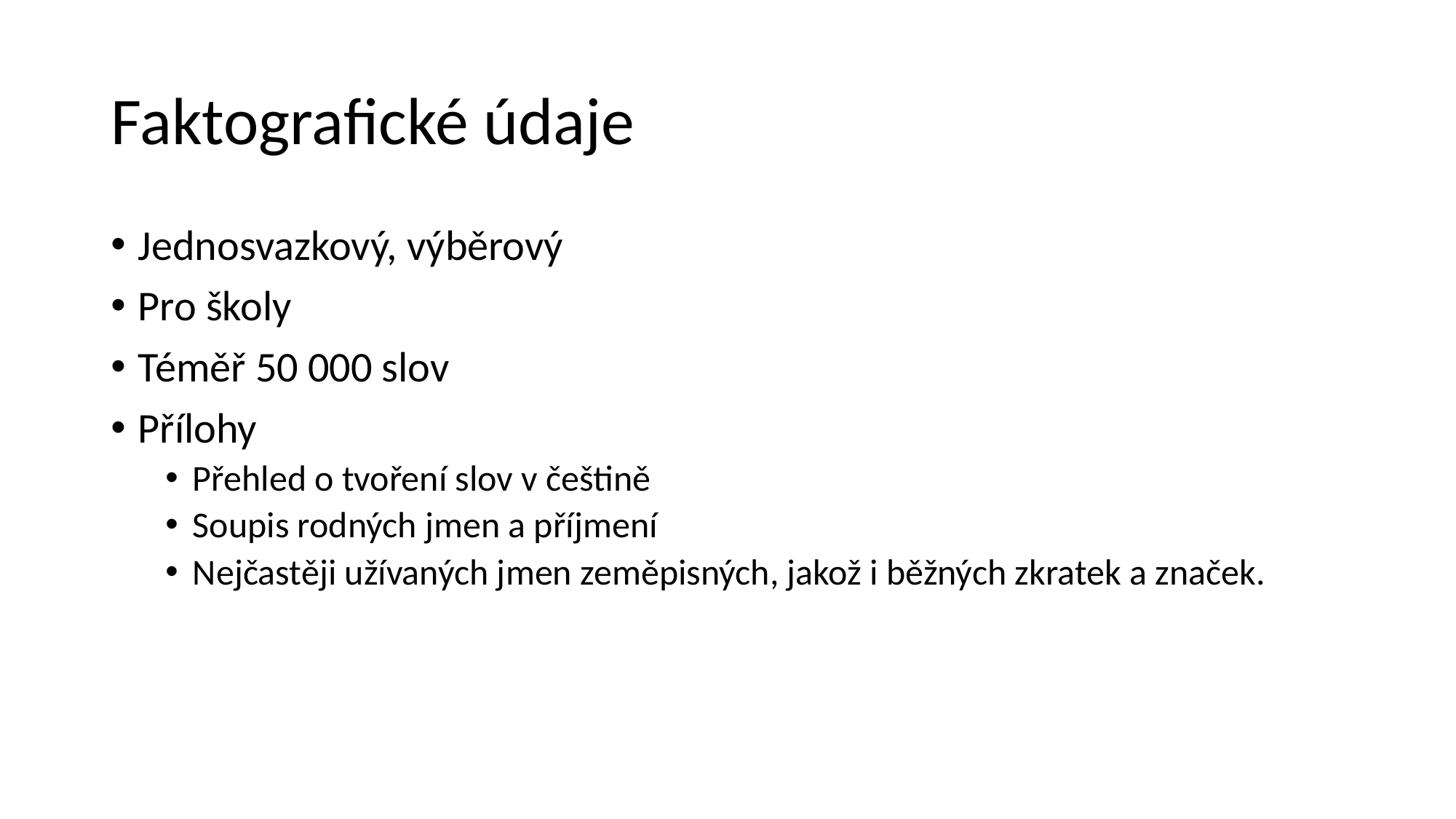

# Faktografické údaje
Jednosvazkový, výběrový
Pro školy
Téměř 50 000 slov
Přílohy
Přehled o tvoření slov v češtině
Soupis rodných jmen a příjmení
Nejčastěji užívaných jmen zeměpisných, jakož i běžných zkratek a značek.